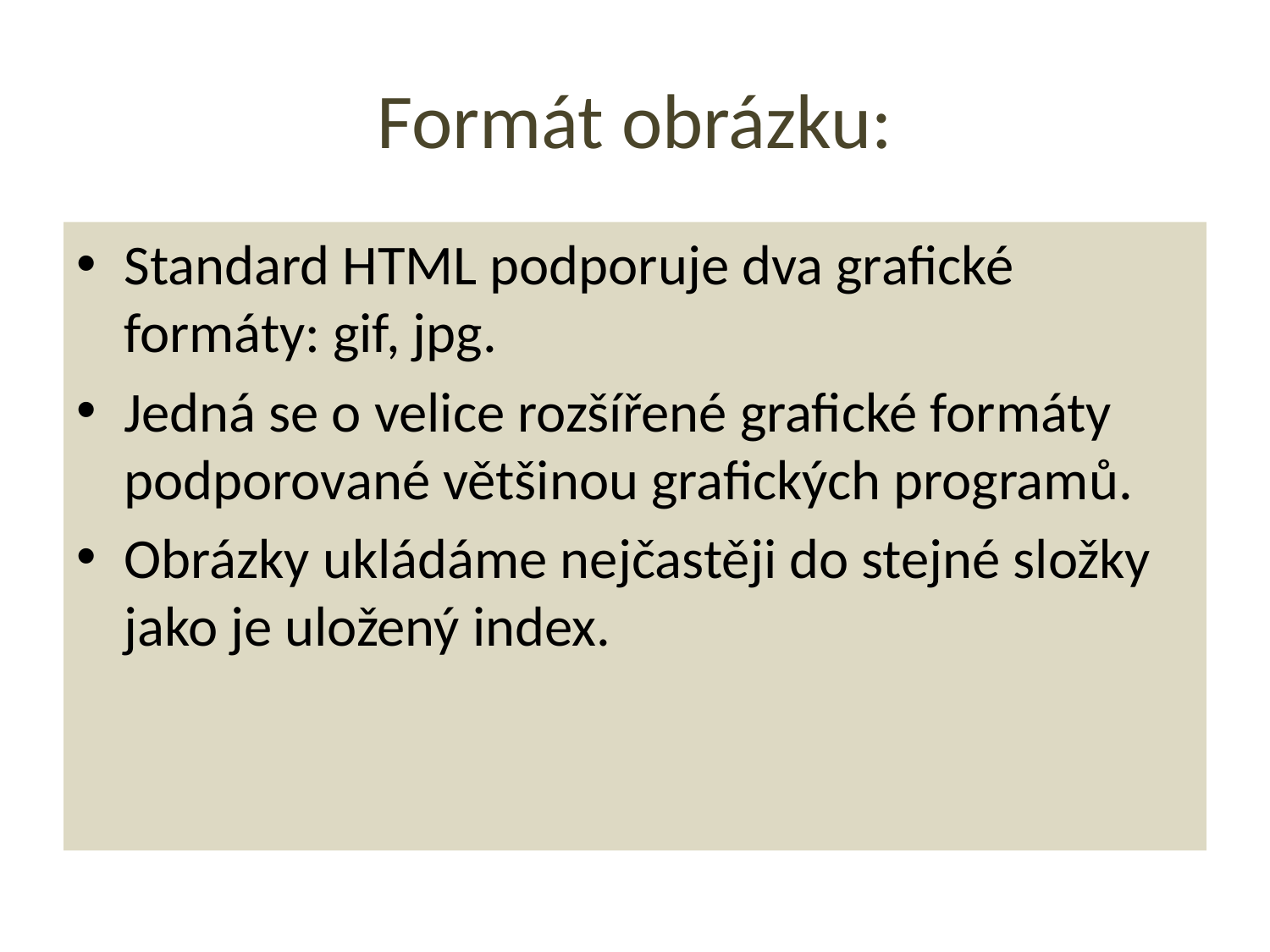

# Formát obrázku:
Standard HTML podporuje dva grafické formáty: gif, jpg.
Jedná se o velice rozšířené grafické formáty podporované většinou grafických programů.
Obrázky ukládáme nejčastěji do stejné složky jako je uložený index.